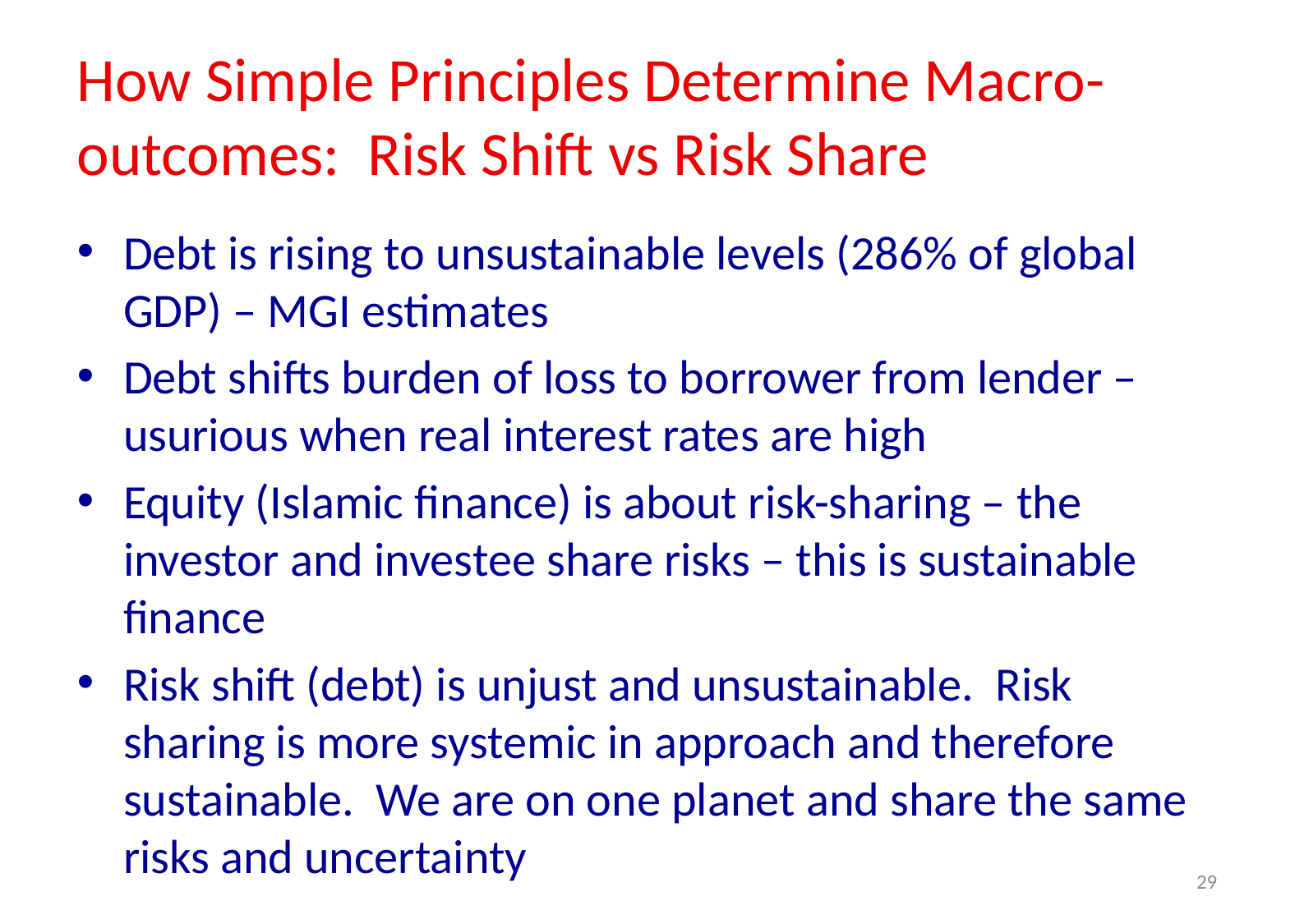

# How Simple Principles Determine Macro-outcomes:  Risk Shift vs Risk Share
Debt is rising to unsustainable levels (286% of global GDP) – MGI estimates
Debt shifts burden of loss to borrower from lender – usurious when real interest rates are high
Equity (Islamic finance) is about risk-sharing – the investor and investee share risks – this is sustainable finance
Risk shift (debt) is unjust and unsustainable.  Risk sharing is more systemic in approach and therefore sustainable.  We are on one planet and share the same risks and uncertainty
29